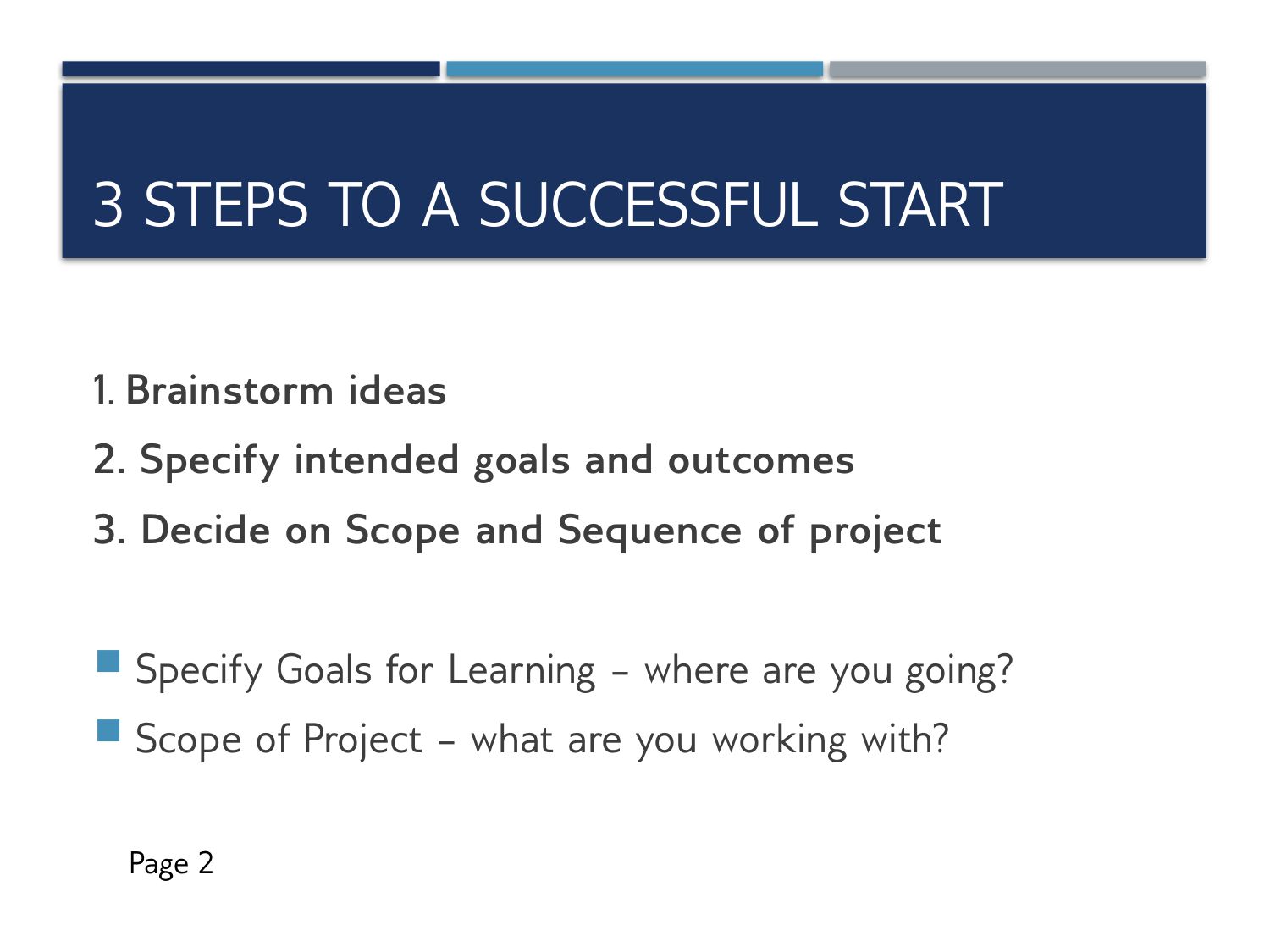

# 3 Steps to a Successful Start
1. Brainstorm ideas
2. Specify intended goals and outcomes
3. Decide on Scope and Sequence of project

Specify Goals for Learning – where are you going?
Scope of Project – what are you working with?
Page 2